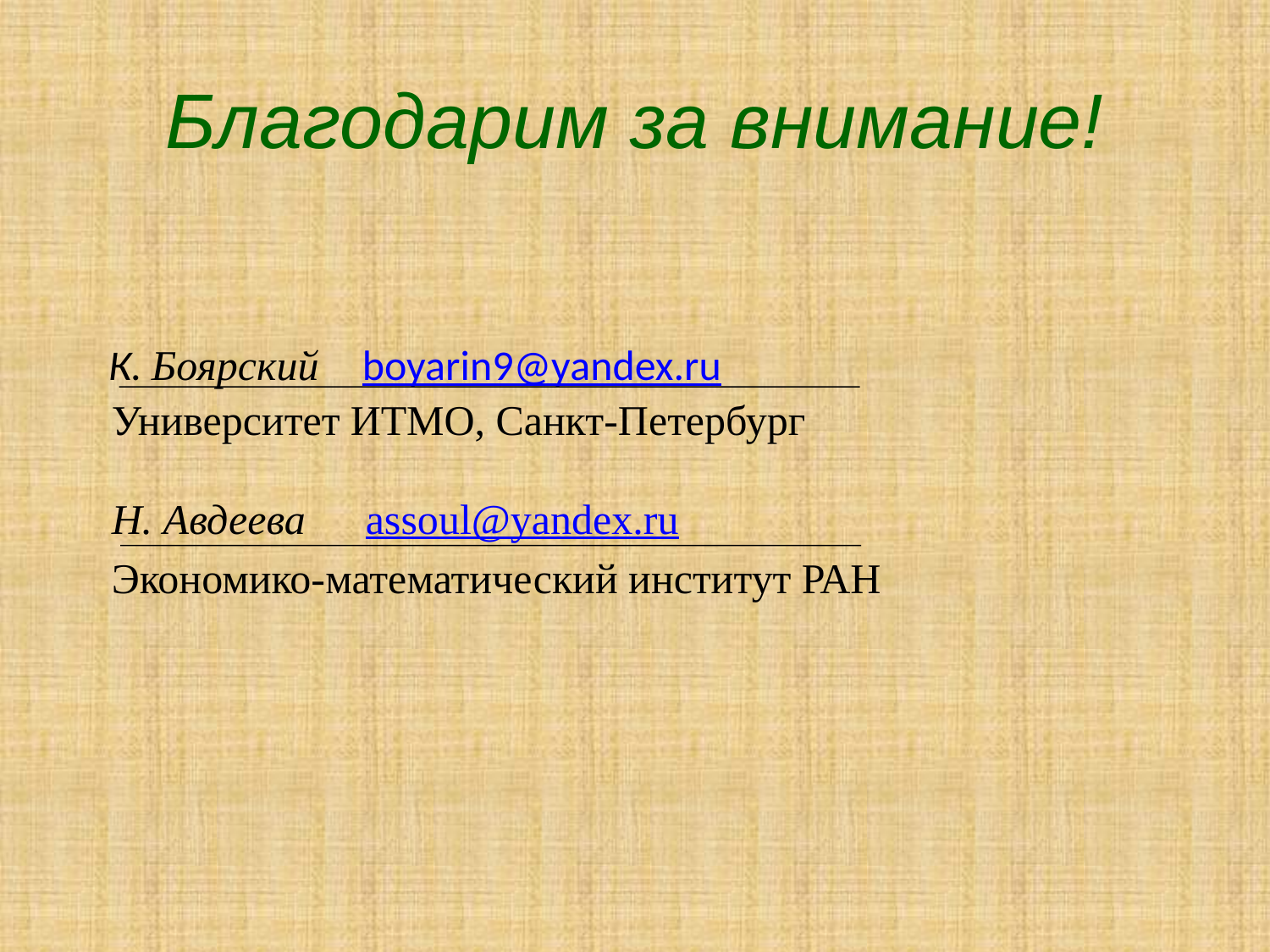

# Благодарим за внимание!
К. Боярский	boyarin9@yandex.ru
Университет ИТМО, Санкт-Петербург

Н. Авдеева	assoul@yandex.ru
Экономико-математический институт РАН